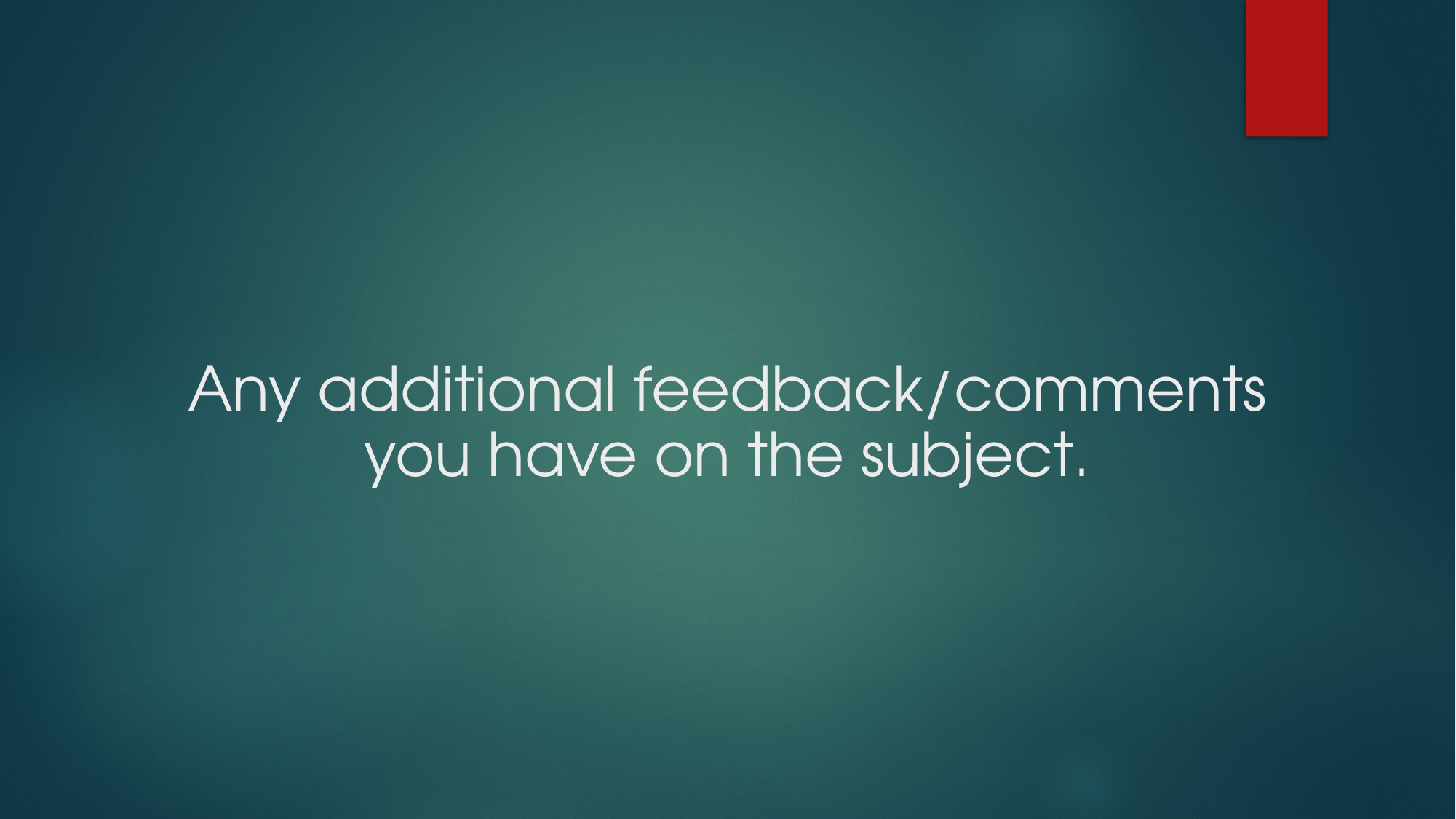

# Any additional feedback/comments you have on the subject.